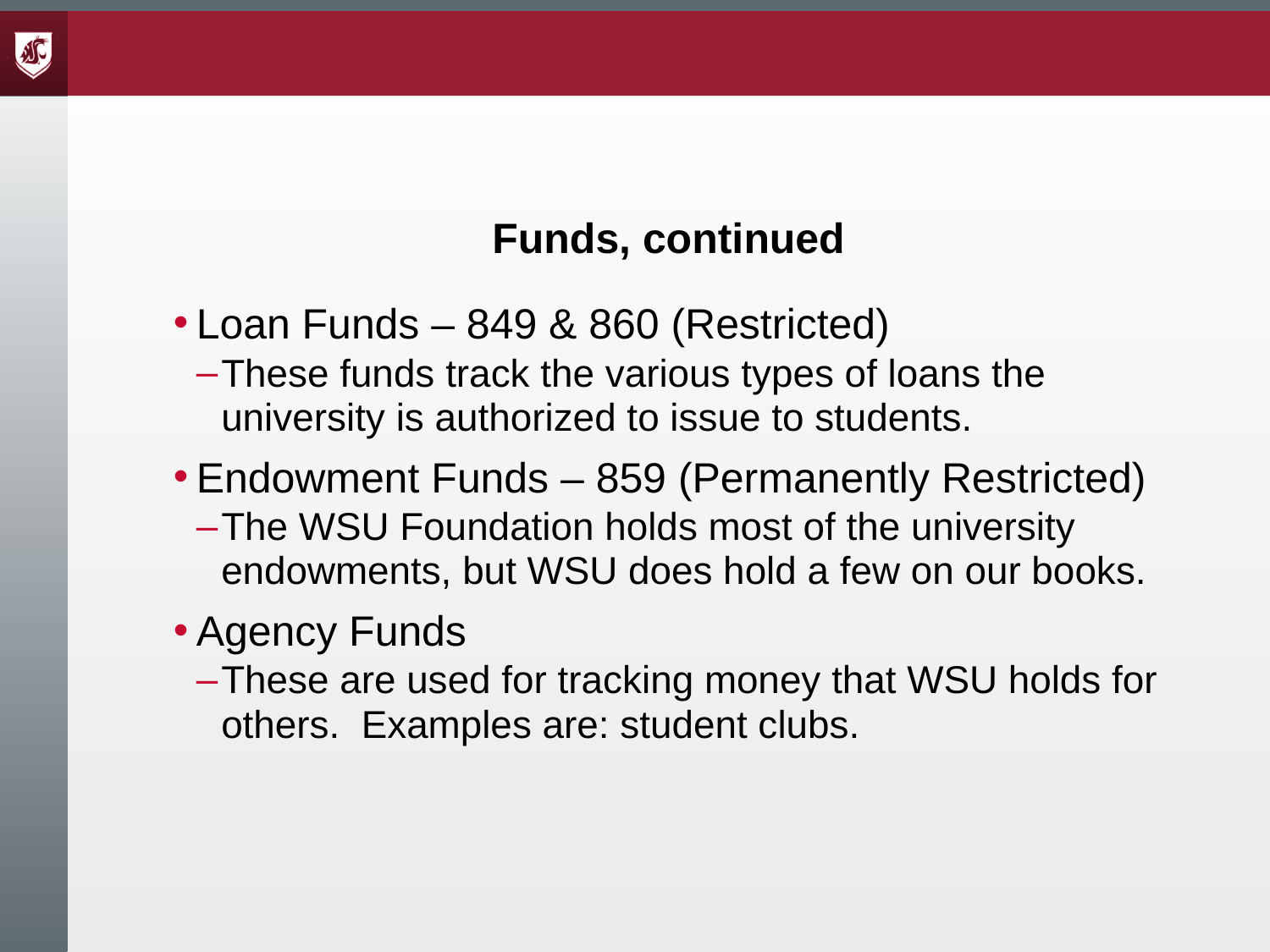

# Funds, continued
Loan Funds – 849 & 860 (Restricted)
These funds track the various types of loans the university is authorized to issue to students.
Endowment Funds – 859 (Permanently Restricted)
The WSU Foundation holds most of the university endowments, but WSU does hold a few on our books.
Agency Funds
These are used for tracking money that WSU holds for others.  Examples are: student clubs.